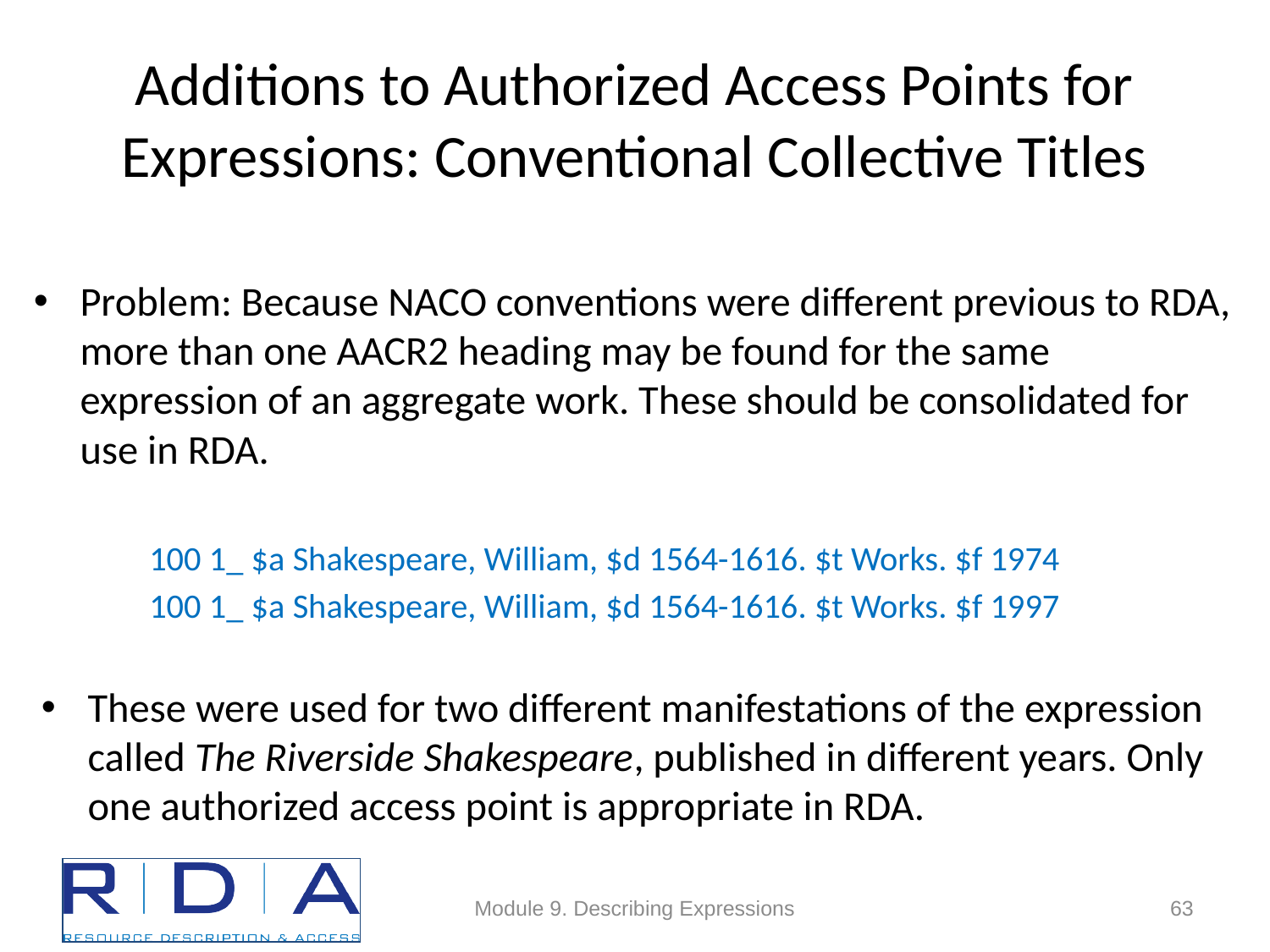

# Additions to Authorized Access Points for Expressions: Conventional Collective Titles

Problem: Because NACO conventions were different previous to RDA, more than one AACR2 heading may be found for the same expression of an aggregate work. These should be consolidated for use in RDA.

100 1_ $a Shakespeare, William, $d 1564-1616. $t Works. $f 1974
100 1_ $a Shakespeare, William, $d 1564-1616. $t Works. $f 1997

These were used for two different manifestations of the expression called The Riverside Shakespeare, published in different years. Only one authorized access point is appropriate in RDA.

Module 9. Describing Expressions
63